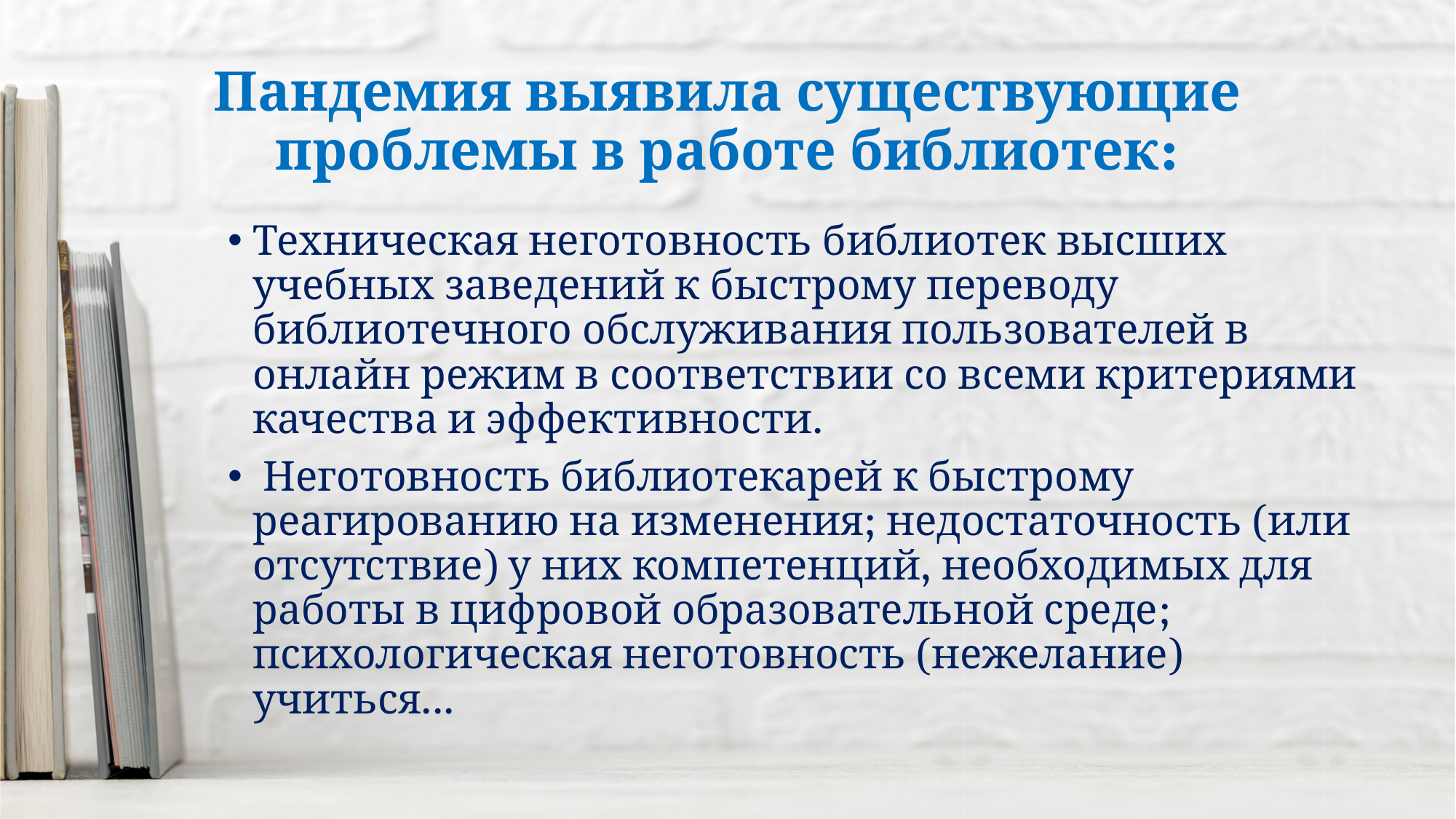

# Пандемия выявила существующие проблемы в работе библиотек:
Техническая неготовность библиотек высших учебных заведений к быстрому переводу библиотечного обслуживания пользователей в онлайн режим в соответствии со всеми критериями качества и эффективности.
 Неготовность библиотекарей к быстрому реагированию на изменения; недостаточность (или отсутствие) у них компетенций, необходимых для работы в цифровой образовательной среде; психологическая неготовность (нежелание) учиться...